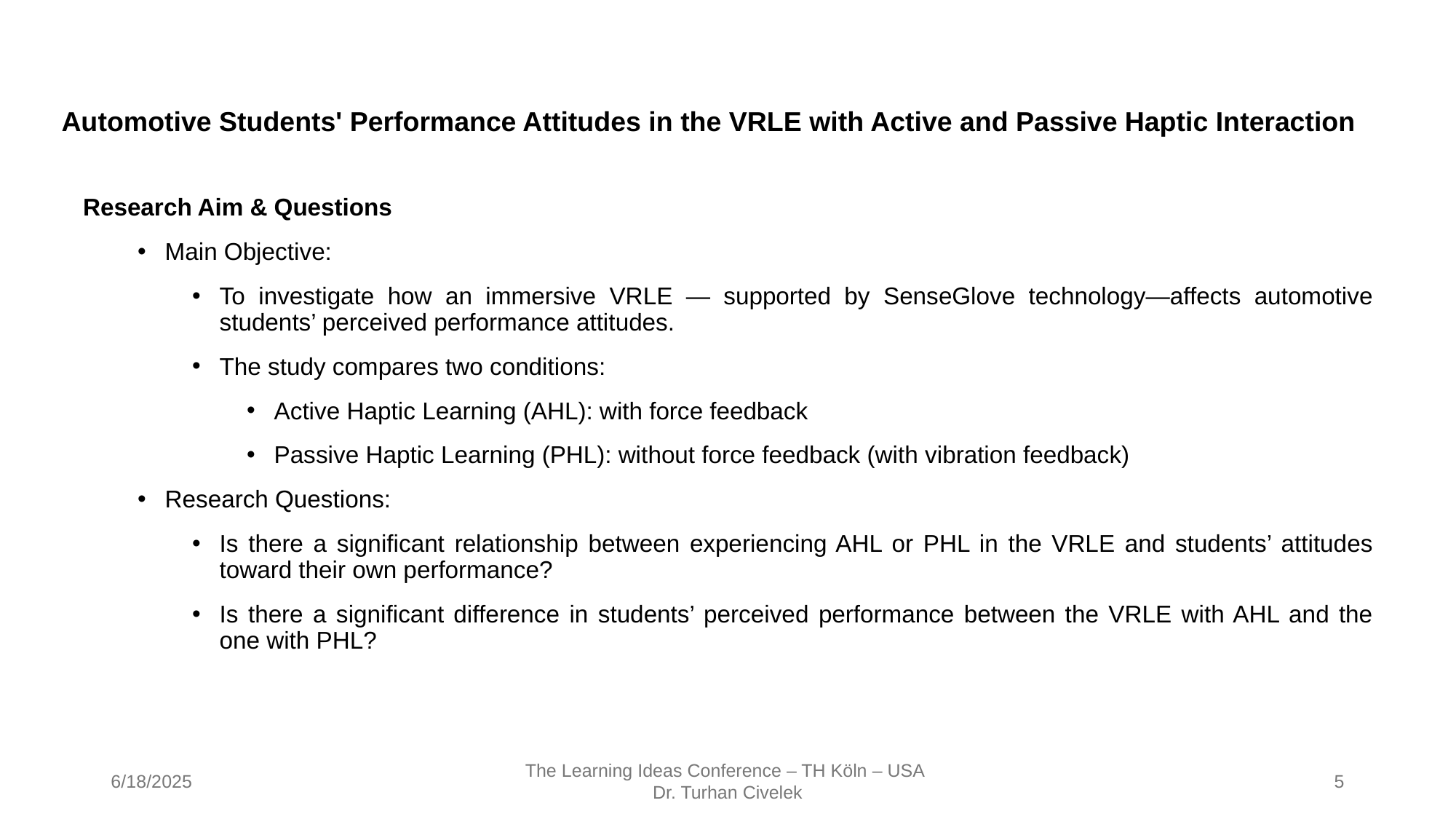

# Automotive Students' Performance Attitudes in the VRLE with Active and Passive Haptic Interaction
Research Aim & Questions
Main Objective:
To investigate how an immersive VRLE — supported by SenseGlove technology—affects automotive students’ perceived performance attitudes.
The study compares two conditions:
Active Haptic Learning (AHL): with force feedback
Passive Haptic Learning (PHL): without force feedback (with vibration feedback)
Research Questions:
Is there a significant relationship between experiencing AHL or PHL in the VRLE and students’ attitudes toward their own performance?
Is there a significant difference in students’ perceived performance between the VRLE with AHL and the one with PHL?
6/18/2025
The Learning Ideas Conference – TH Köln – USA
Dr. Turhan Civelek
5